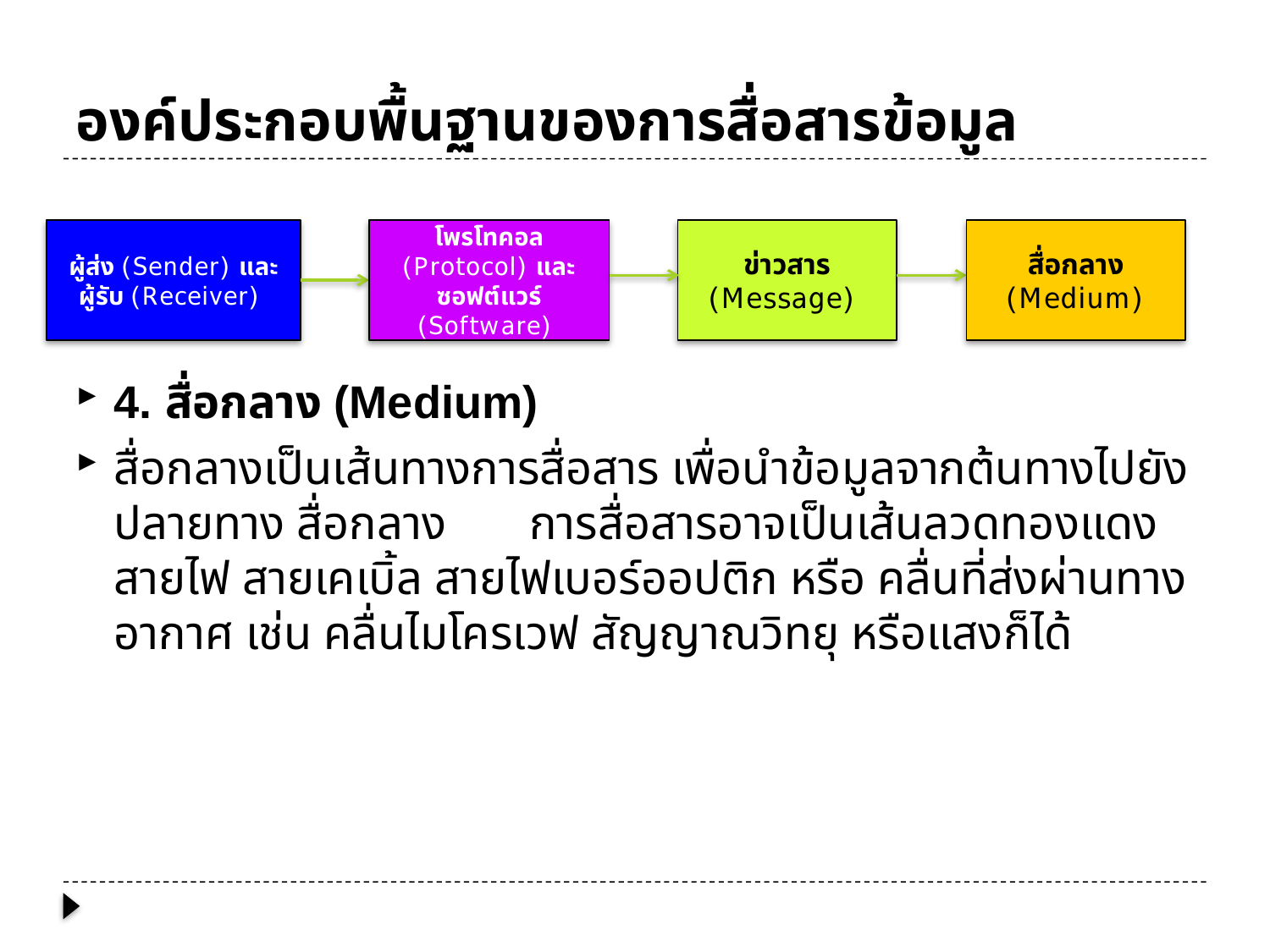

# องค์ประกอบพื้นฐานของการสื่อสารข้อมูล

4. สื่อกลาง (Medium)
สื่อกลางเป็นเส้นทางการสื่อสาร เพื่อนำข้อมูลจากต้นทางไปยังปลายทาง สื่อกลาง       การสื่อสารอาจเป็นเส้นลวดทองแดง สายไฟ สายเคเบิ้ล สายไฟเบอร์ออปติก หรือ คลื่นที่ส่งผ่านทางอากาศ เช่น คลื่นไมโครเวฟ สัญญาณวิทยุ หรือแสงก็ได้

ผู้ส่ง (Sender) และผู้รับ (Receiver)
โพรโทคอล (Protocol) และ ซอฟต์แวร์ (Software)
ข่าวสาร (Message)
สื่อกลาง (Medium)